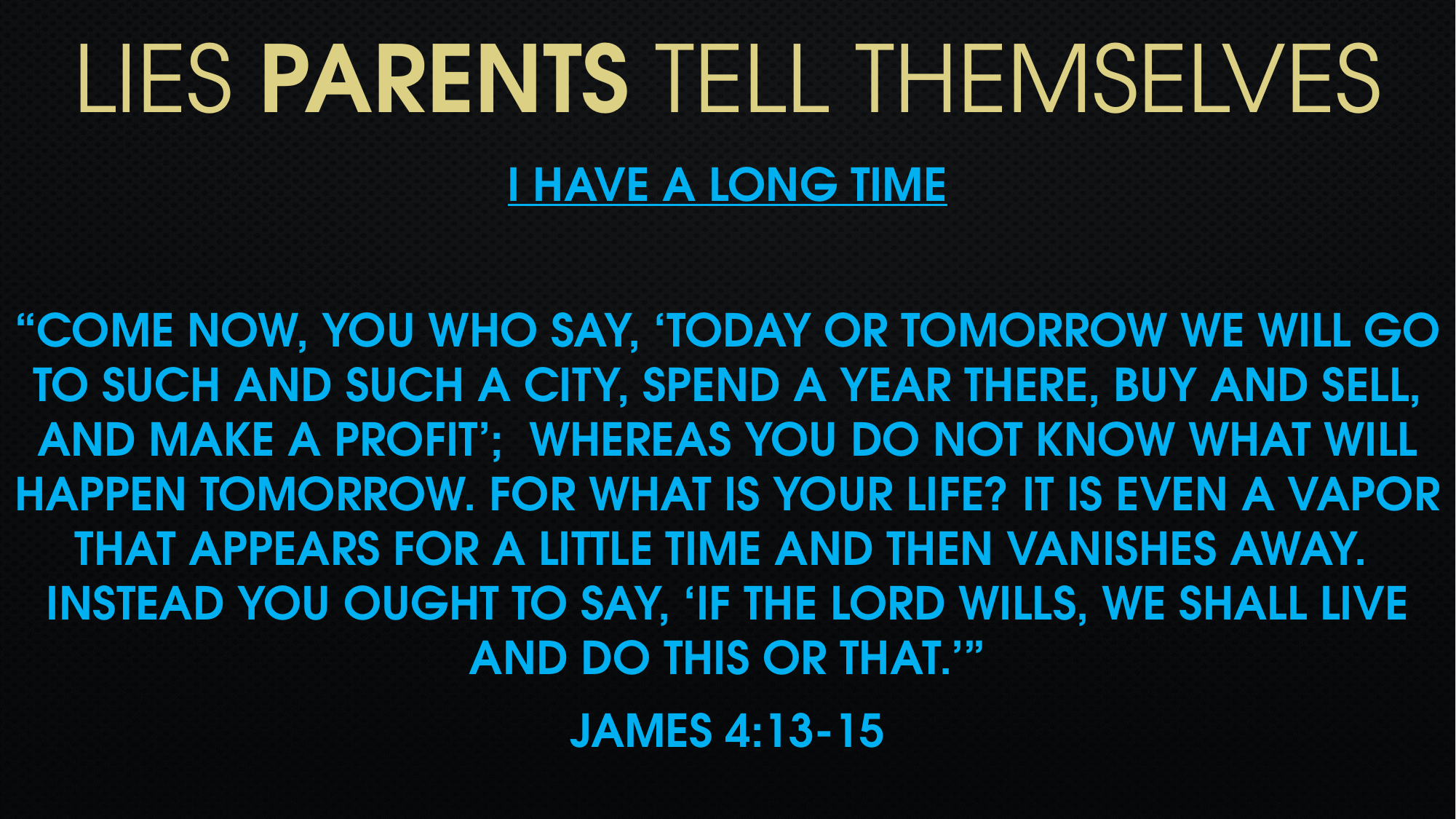

# Lies parents tell themselves
I have a long time

“Come now, you who say, ‘Today or tomorrow we will go to such and such a city, spend a year there, buy and sell, and make a profit’;  whereas you do not know what will happen tomorrow. For what is your life? It is even a vapor that appears for a little time and then vanishes away.  Instead you ought to say, ‘If the Lord wills, we shall live and do this or that.’”
James 4:13-15